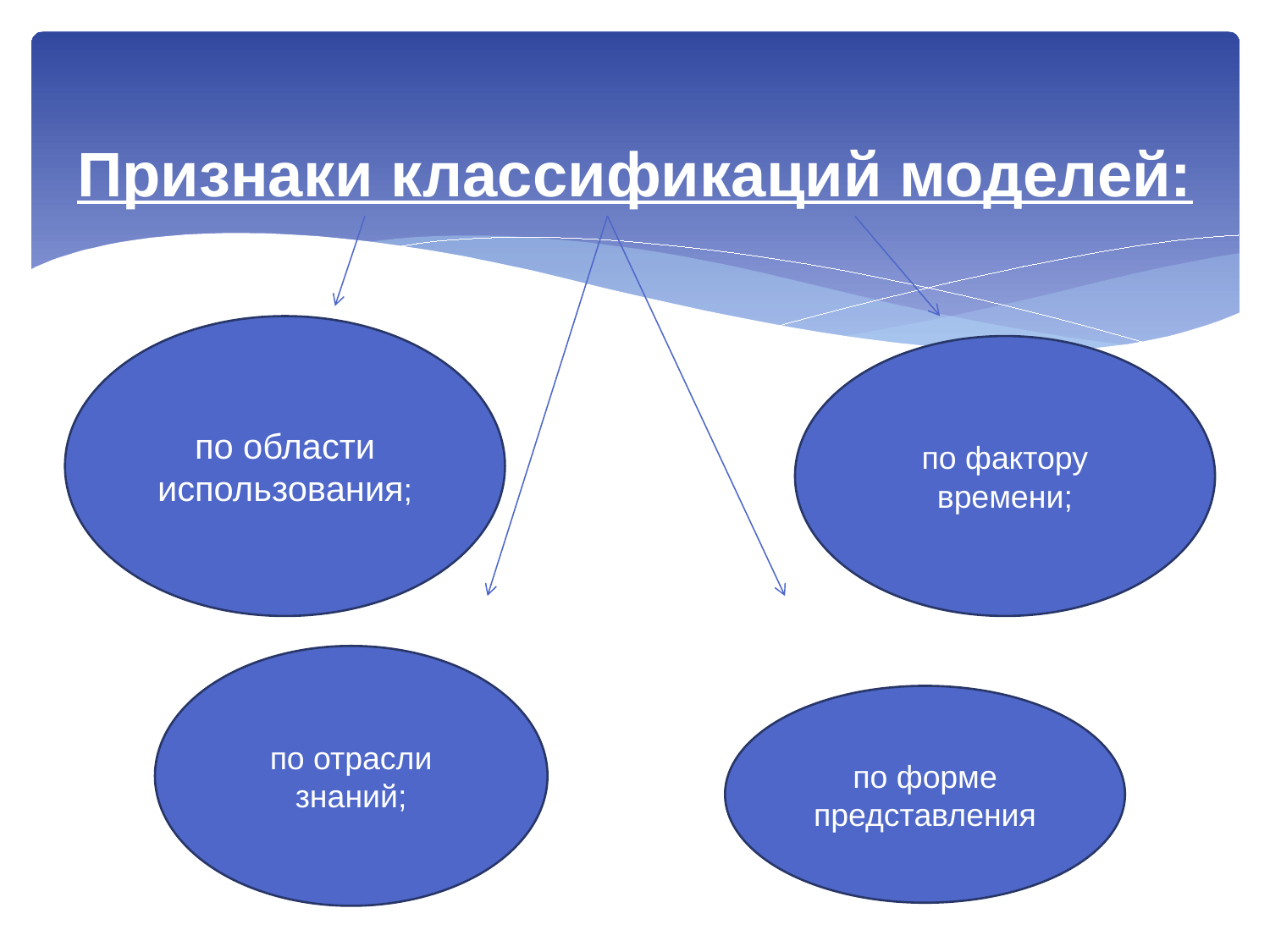

# Признаки классификаций моделей:
по области использования;
по фактору времени;

по отрасли знаний;
по форме представления